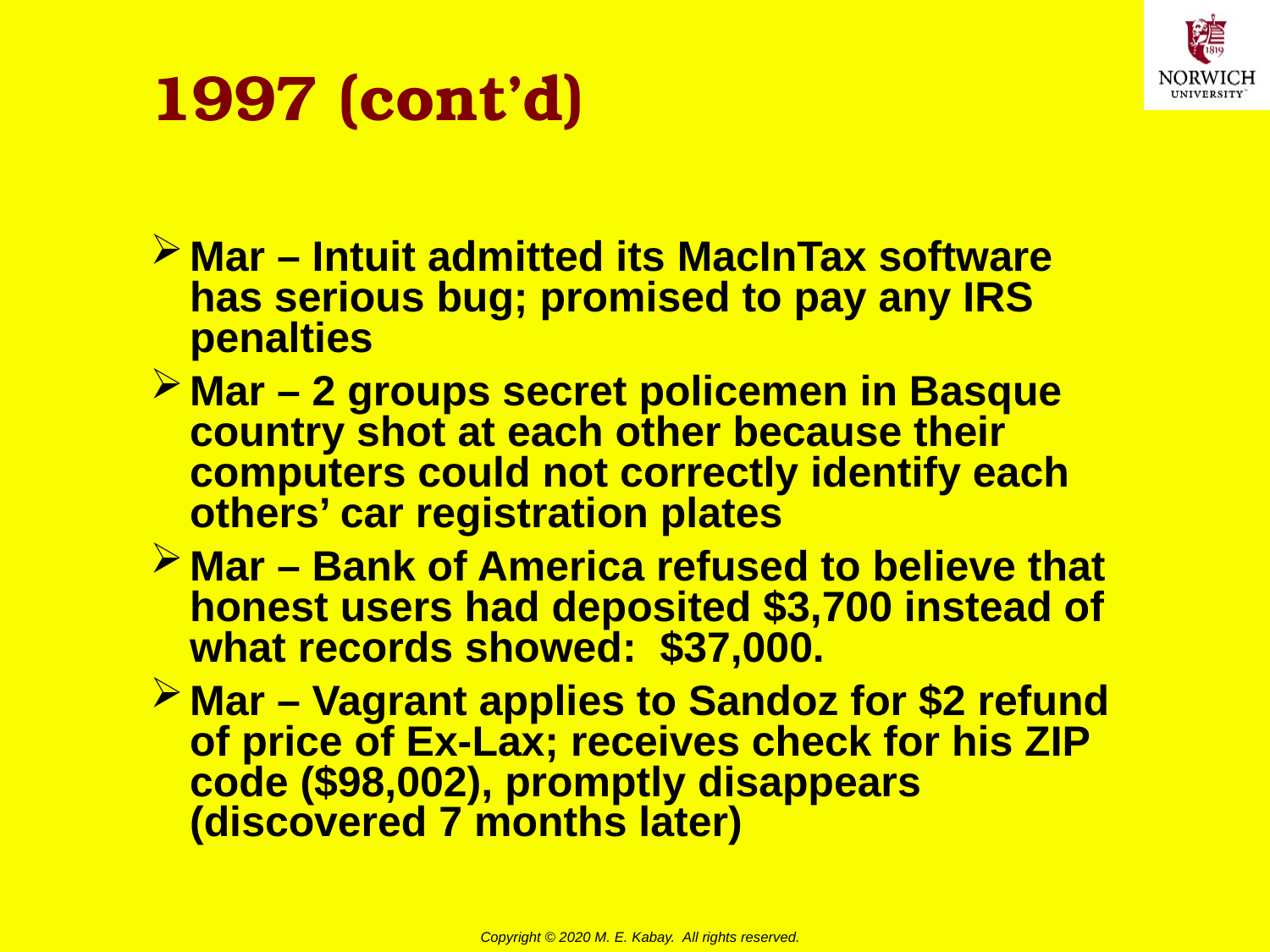

# 1997 (cont’d)
Mar – Intuit admitted its MacInTax software has serious bug; promised to pay any IRS penalties
Mar – 2 groups secret policemen in Basque country shot at each other because their computers could not correctly identify each others’ car registration plates
Mar – Bank of America refused to believe that honest users had deposited $3,700 instead of what records showed:  $37,000.
Mar – Vagrant applies to Sandoz for $2 refund of price of Ex-Lax; receives check for his ZIP code ($98,002), promptly disappears (discovered 7 months later)